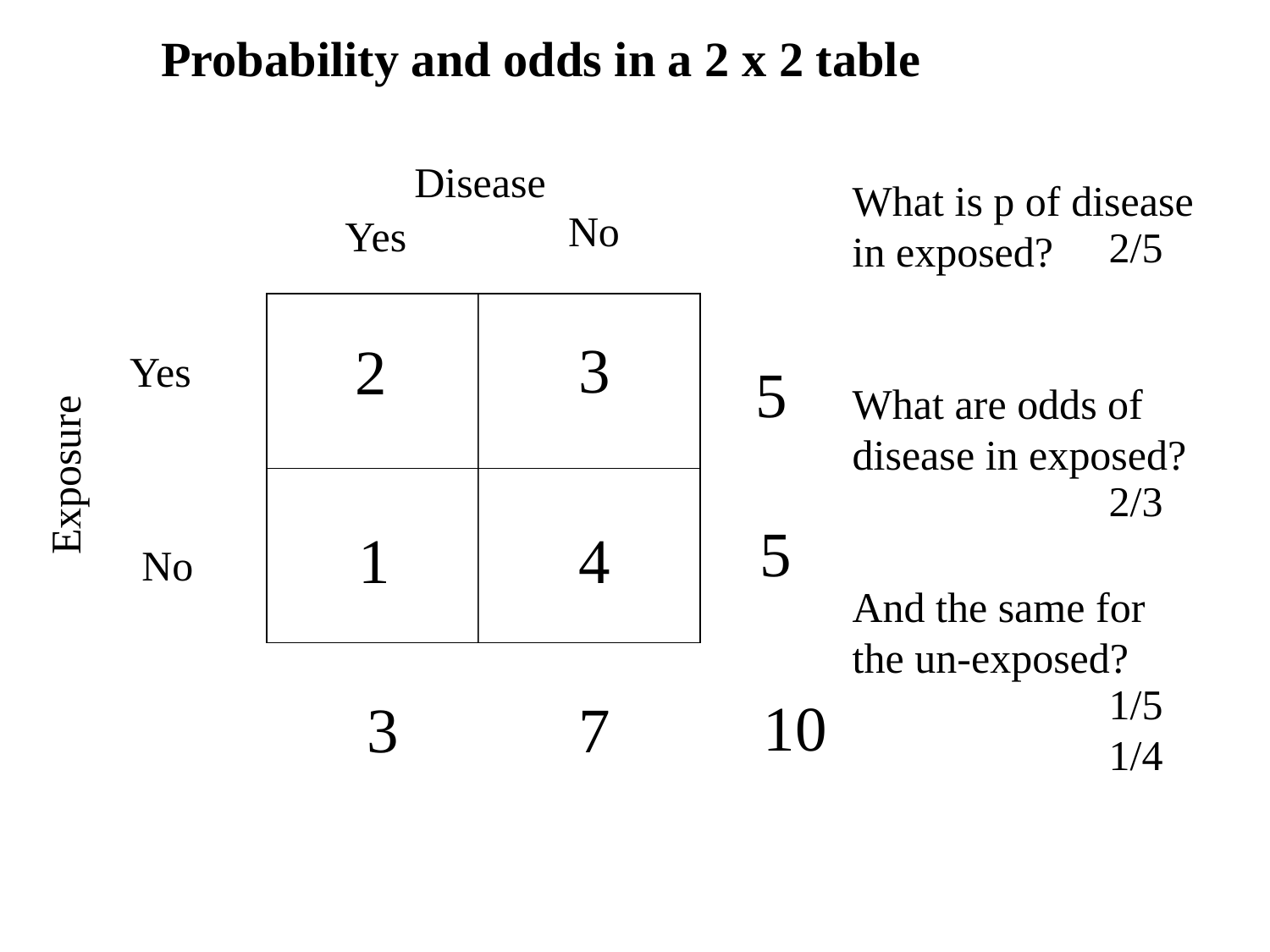

Probability and odds in a 2 x 2 table
Disease
No
Yes

3
2
Yes
Exposure
1
4
No
What is p of disease
in exposed?

What are odds of
disease in exposed?

And the same for
the un-exposed?

2/5

2/3

1/5
1/4

5
5
10
3
7